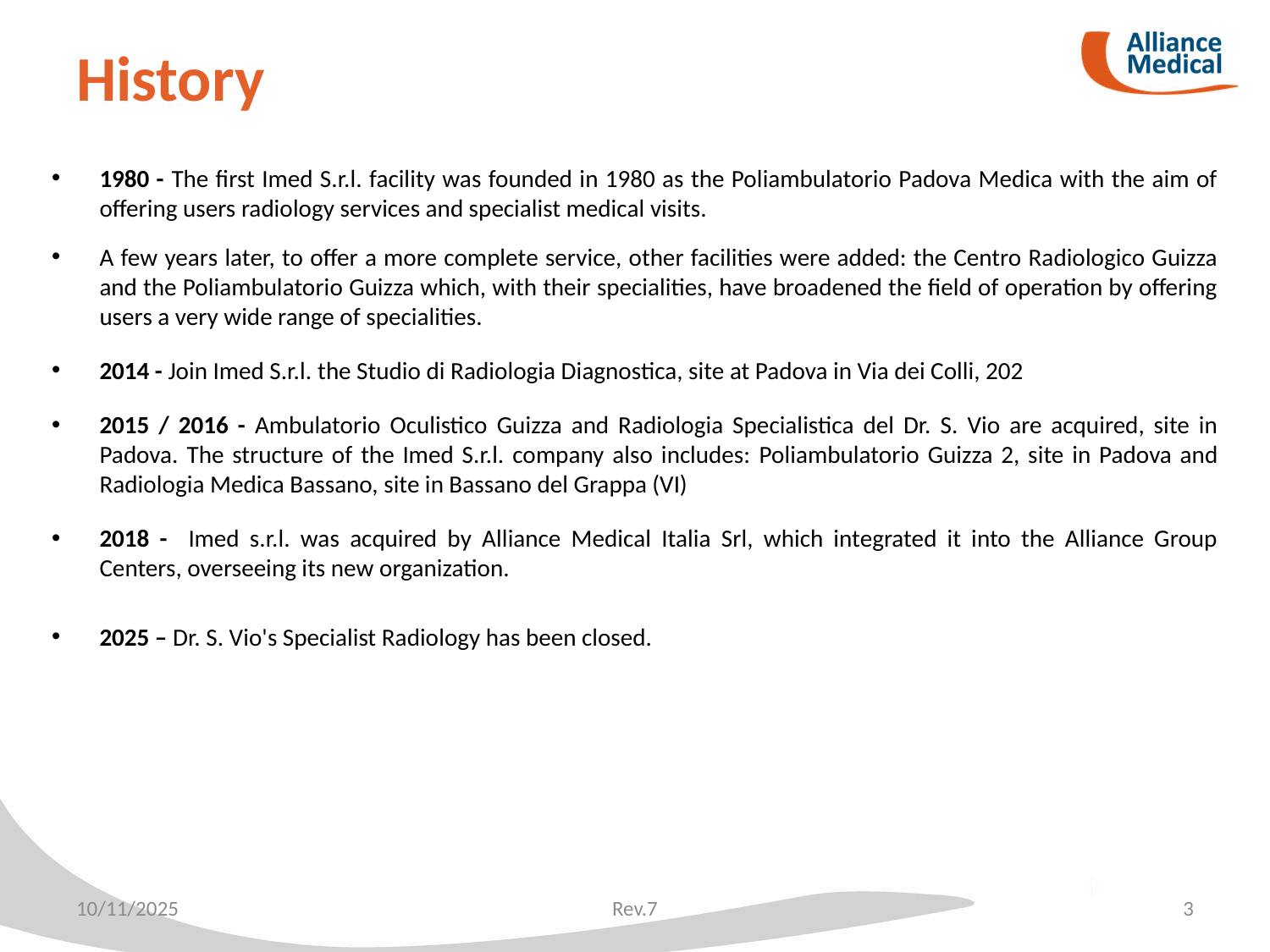

# History
1980 - The first Imed S.r.l. facility was founded in 1980 as the Poliambulatorio Padova Medica with the aim of offering users radiology services and specialist medical visits.

A few years later, to offer a more complete service, other facilities were added: the Centro Radiologico Guizza and the Poliambulatorio Guizza which, with their specialities, have broadened the field of operation by offering users a very wide range of specialities.

2014 - Join Imed S.r.l. the Studio di Radiologia Diagnostica, site at Padova in Via dei Colli, 202

2015 / 2016 - Ambulatorio Oculistico Guizza and Radiologia Specialistica del Dr. S. Vio are acquired, site in Padova. The structure of the Imed S.r.l. company also includes: Poliambulatorio Guizza 2, site in Padova and Radiologia Medica Bassano, site in Bassano del Grappa (VI)

2018 -  Imed s.r.l. was acquired by Alliance Medical Italia Srl, which integrated it into the Alliance Group Centers, overseeing its new organization.

2025 – Dr. S. Vio's Specialist Radiology has been closed.

10/11/2025
Rev.7
3